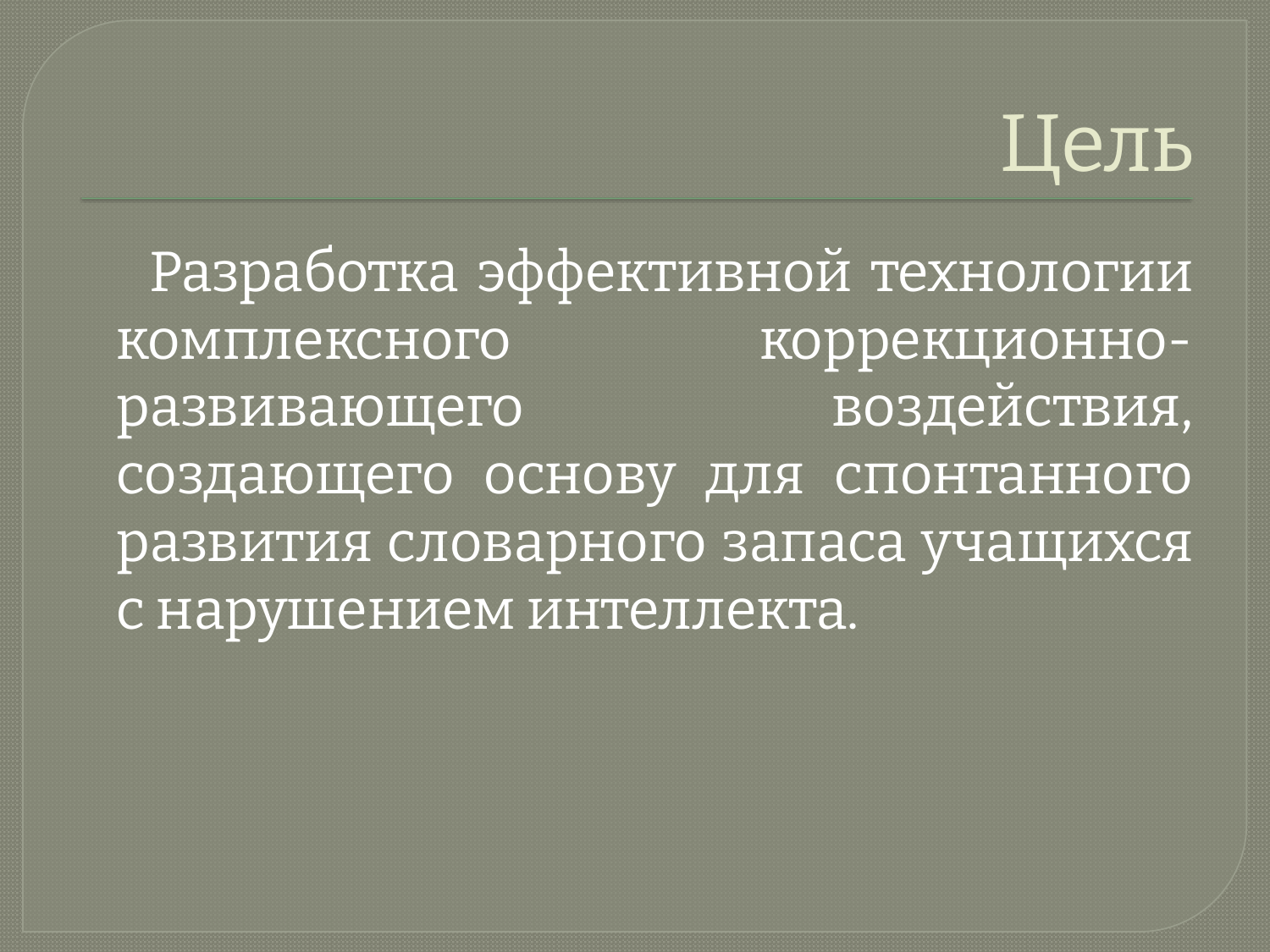

# Цель
    Разработка эффективной технологии комплексного коррекционно-развивающего воздействия, создающего основу для спонтанного развития словарного запаса учащихся с нарушением интеллекта.